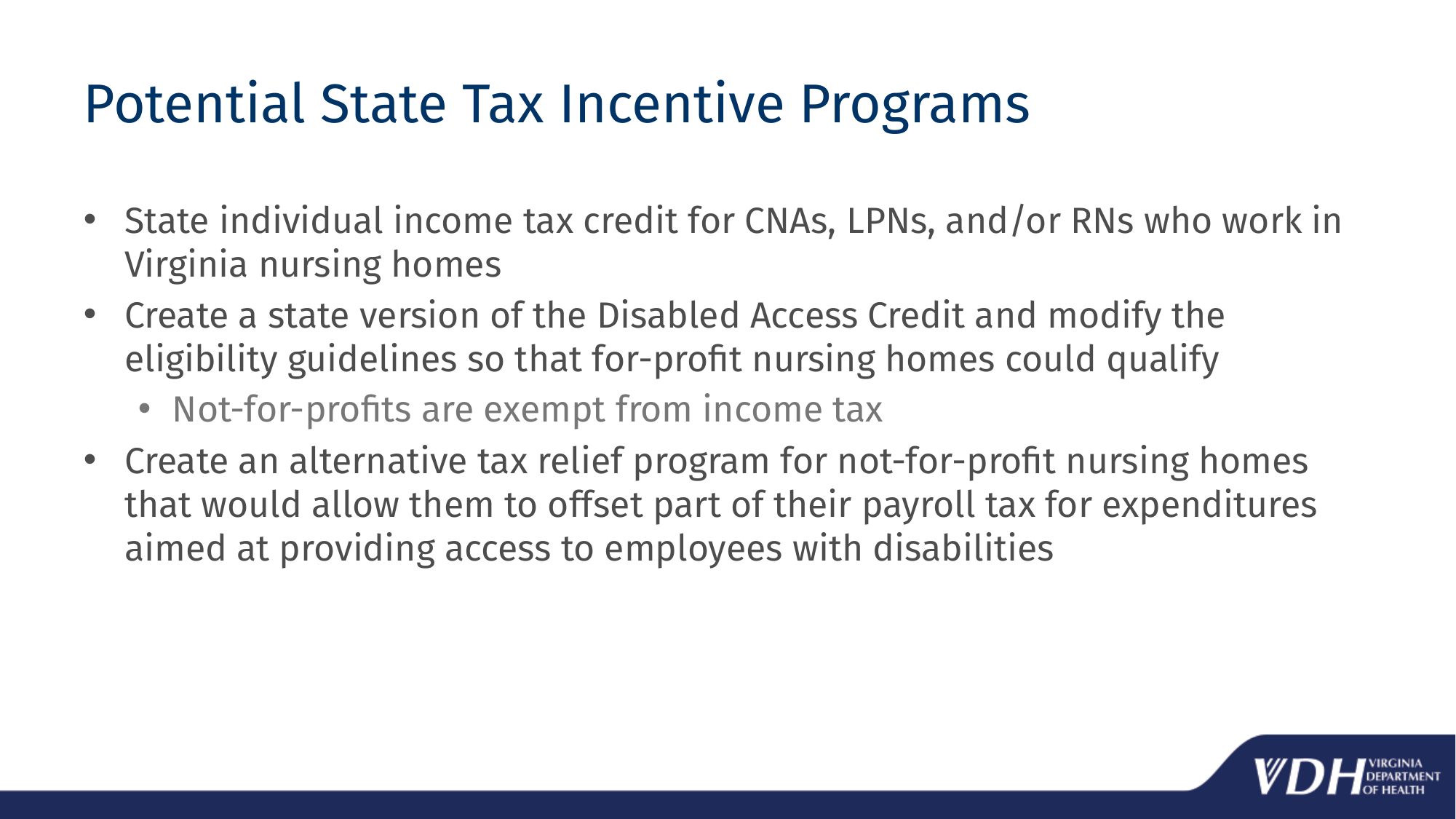

# Potential State Tax Incentive Programs
State individual income tax credit for CNAs, LPNs, and/or RNs who work in Virginia nursing homes
Create a state version of the Disabled Access Credit and modify the eligibility guidelines so that for-profit nursing homes could qualify
Not-for-profits are exempt from income tax
Create an alternative tax relief program for not-for-profit nursing homes that would allow them to offset part of their payroll tax for expenditures aimed at providing access to employees with disabilities